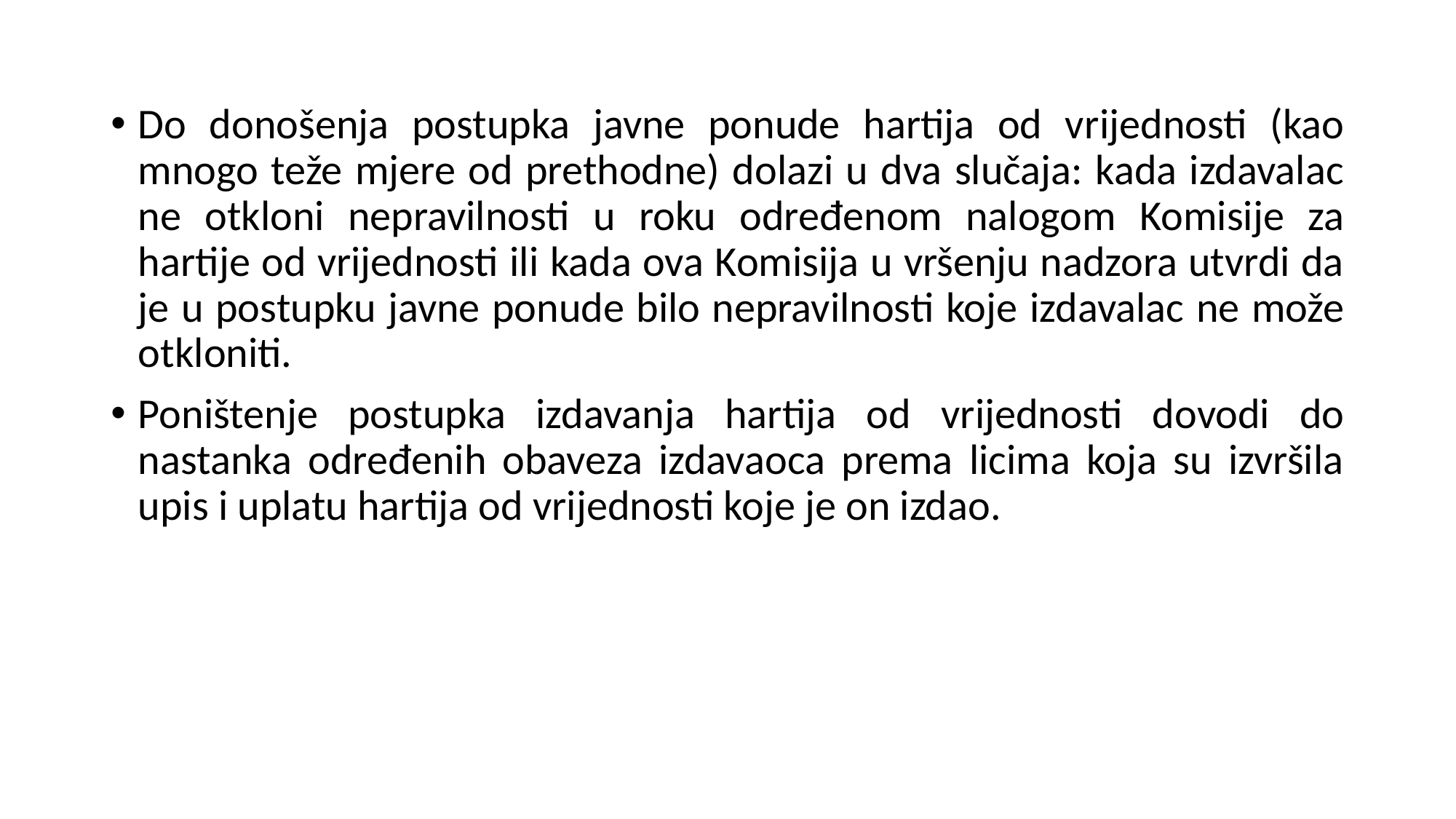

Do donošenja postupka javne ponude hartija od vrijednosti (kao mnogo teže mjere od prethodne) dolazi u dva slučaja: kada izdavalac ne otkloni nepravilnosti u roku određenom nalogom Komisije za hartije od vrijednosti ili kada ova Komisija u vršenju nadzora utvrdi da je u postupku javne ponude bilo nepravilnosti koje izdavalac ne može otkloniti.
Poništenje postupka izdavanja hartija od vrijednosti dovodi do nastanka određenih obaveza izdavaoca prema licima koja su izvršila upis i uplatu hartija od vrijednosti koje je on izdao.